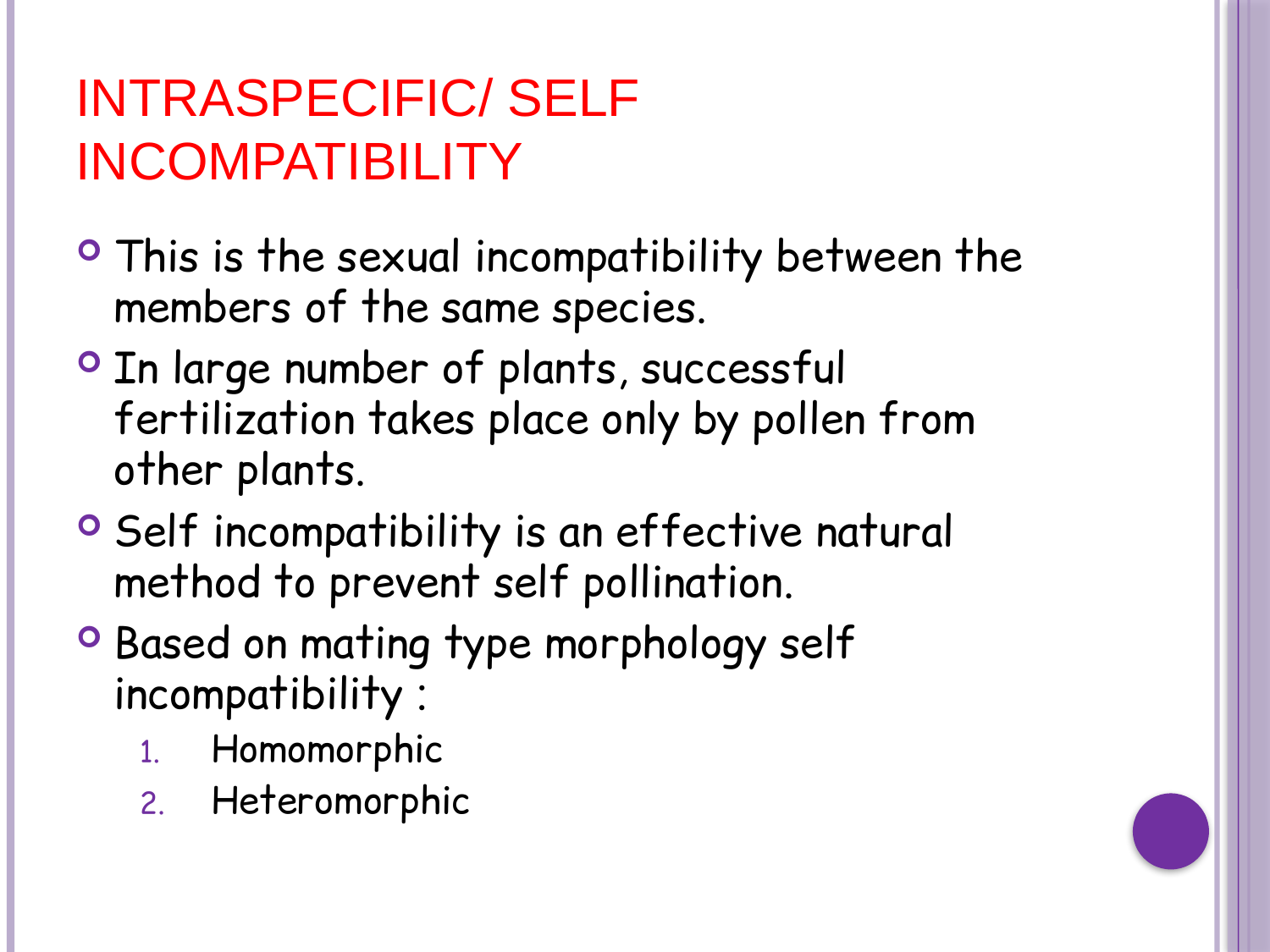

# Intraspecific/ self incompatibility
This is the sexual incompatibility between the members of the same species.
In large number of plants, successful fertilization takes place only by pollen from other plants.
Self incompatibility is an effective natural method to prevent self pollination.
Based on mating type morphology self incompatibility :
Homomorphic
Heteromorphic